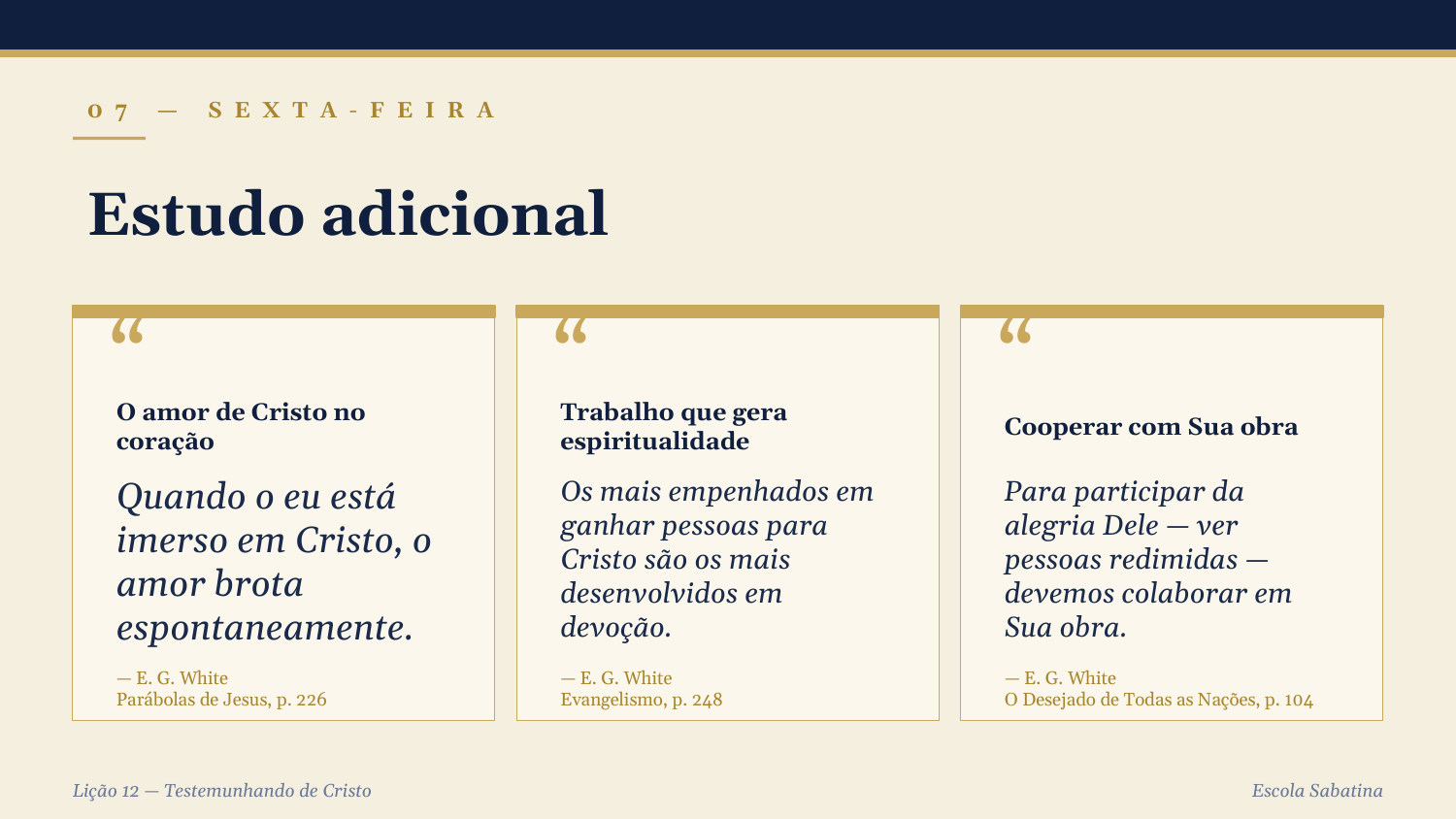

07 — SEXTA-FEIRA

Estudo adicional

“
“
“
O amor de Cristo no coração
Trabalho que gera espiritualidade
Cooperar com Sua obra
Quando o eu está imerso em Cristo, o amor brota espontaneamente.
Os mais empenhados em ganhar pessoas para Cristo são os mais desenvolvidos em devoção.
Para participar da alegria Dele — ver pessoas redimidas — devemos colaborar em Sua obra.
— E. G. White
Parábolas de Jesus, p. 226
— E. G. White
Evangelismo, p. 248
— E. G. White
O Desejado de Todas as Nações, p. 104
Lição 12 — Testemunhando de Cristo
Escola Sabatina